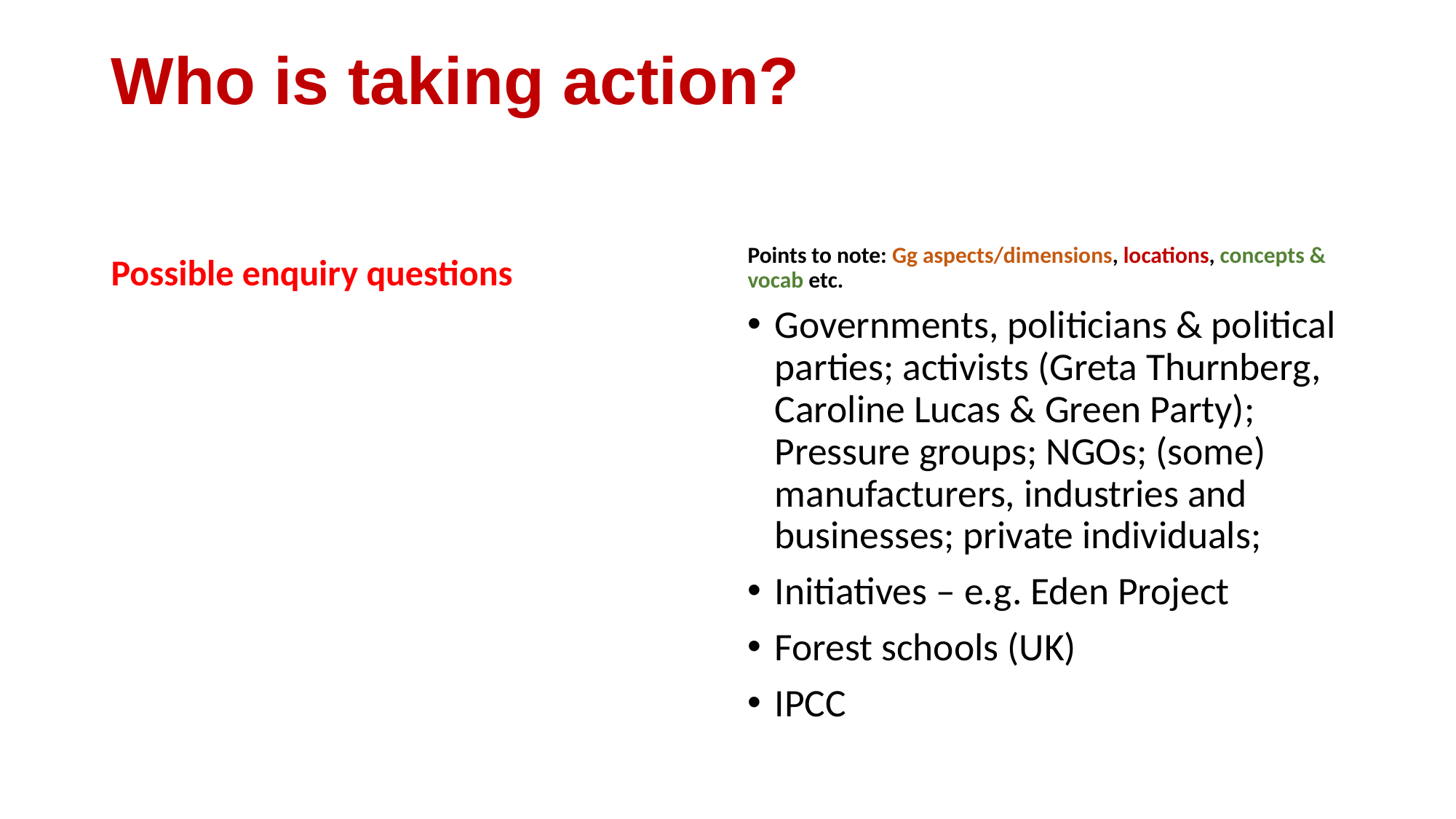

# Who is taking action?
Possible enquiry questions

Points to note: Gg aspects/dimensions, locations, concepts & vocab etc.

Governments, politicians & political parties; activists (Greta Thurnberg, Caroline Lucas & Green Party); Pressure groups; NGOs; (some) manufacturers, industries and businesses; private individuals;
Initiatives – e.g. Eden Project
Forest schools (UK)
IPCC